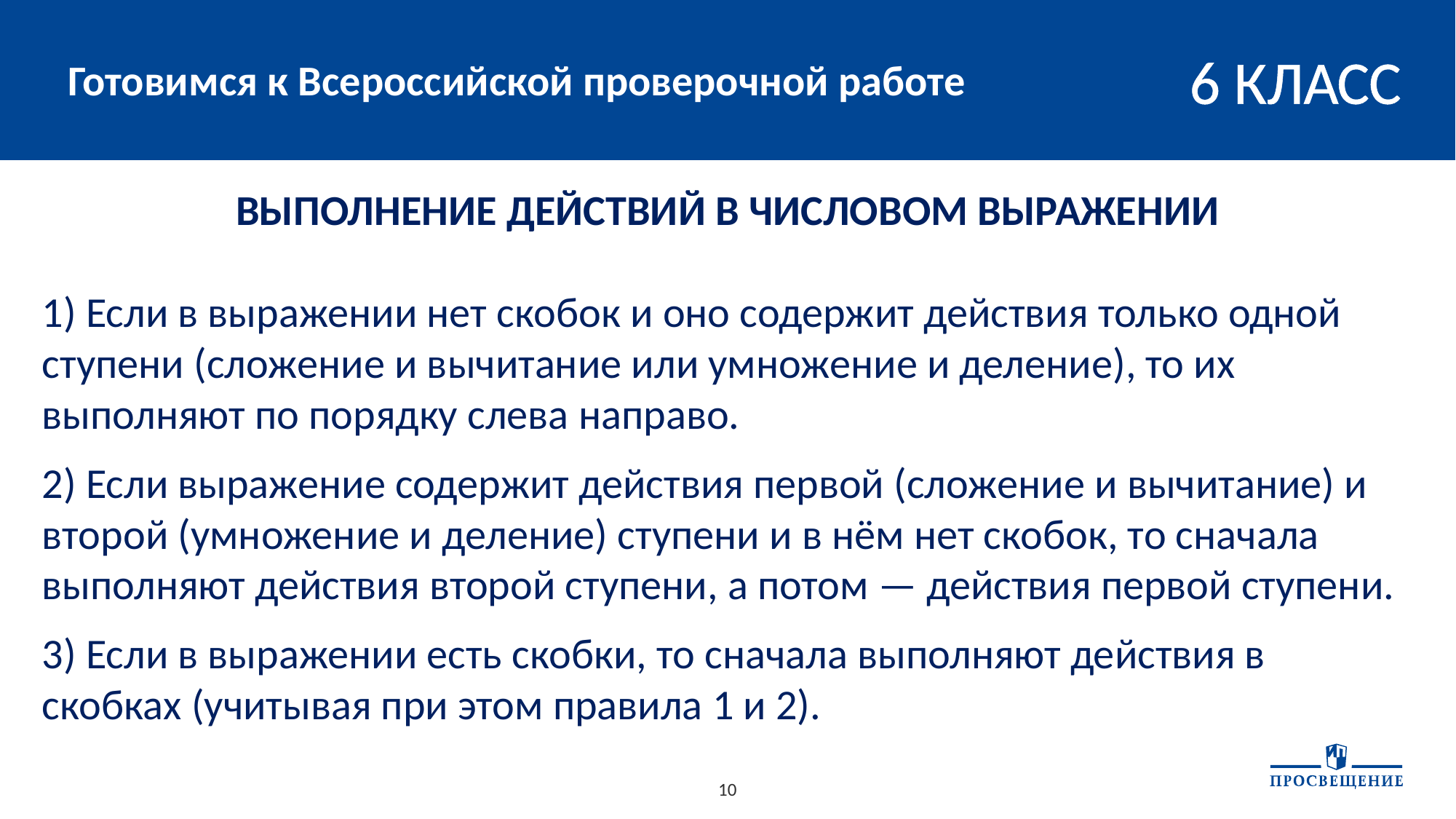

# Готовимся к Всероссийской проверочной работе
6 КЛАСС
ВЫПОЛНЕНИЕ ДЕЙСТВИЙ В ЧИСЛОВОМ ВЫРАЖЕНИИ

1) Если в выражении нет скобок и оно содержит действия только одной ступени (сложение и вычитание или умножение и деление), то их выполняют по порядку слева направо.
2) Если выражение содержит действия первой (сложение и вычитание) и второй (умножение и деление) ступени и в нём нет скобок, то сначала выполняют действия второй ступени, а потом — действия первой ступени.
3) Если в выражении есть скобки, то сначала выполняют действия в скобках (учитывая при этом правила 1 и 2).